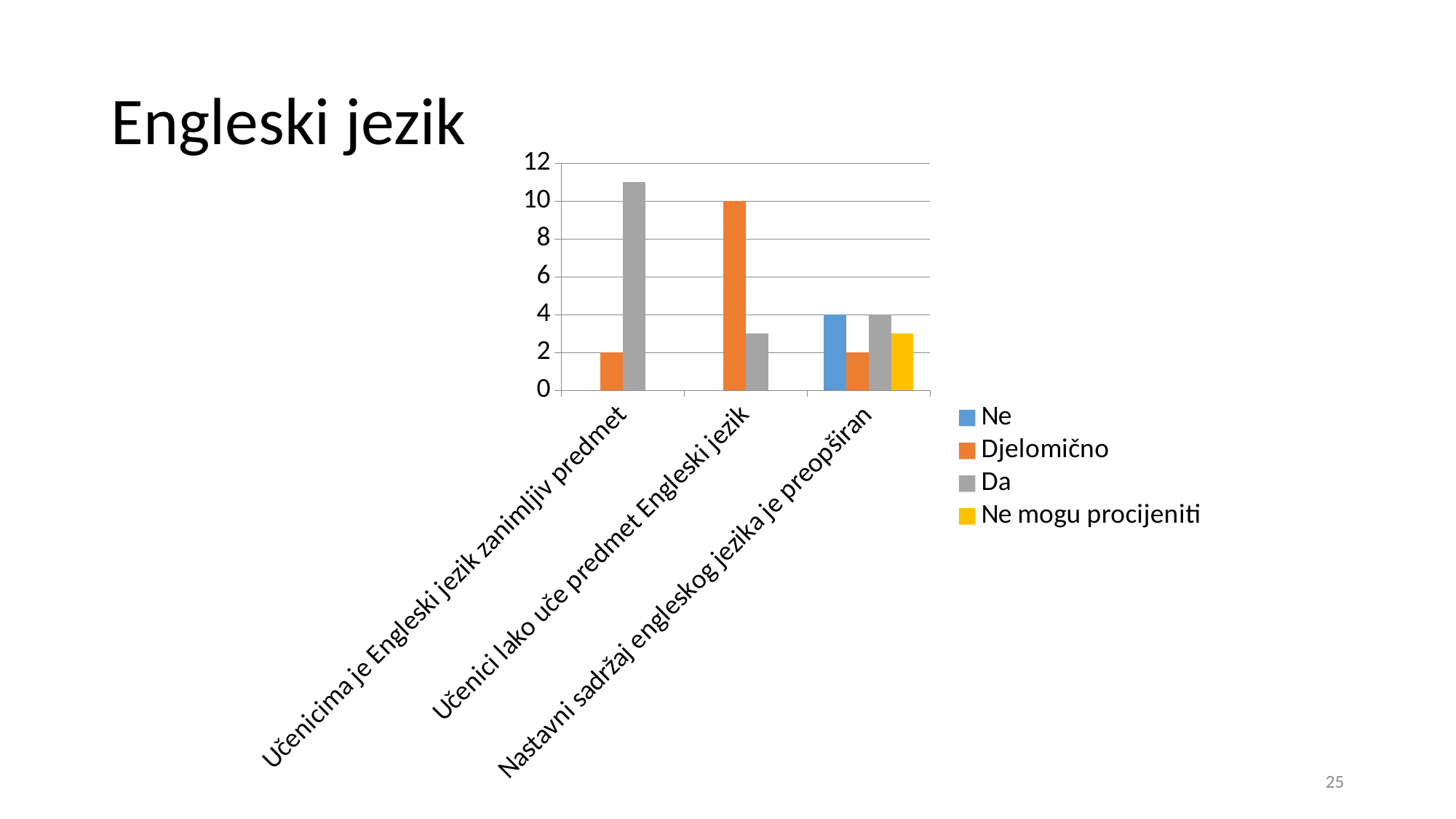

# Engleski jezik

### Chart

| Category | Ne | Djelomično | Da | Ne mogu procijeniti |
|---|---|---|---|---|
| Učenicima je Engleski jezik zanimljiv predmet | None | 2.0 | 11.0 | None |
| Učenici lako uče predmet Engleski jezik | None | 10.0 | 3.0 | None |
| Nastavni sadržaj engleskog jezika je preopširan | 4.0 | 2.0 | 4.0 | 3.0 |
25